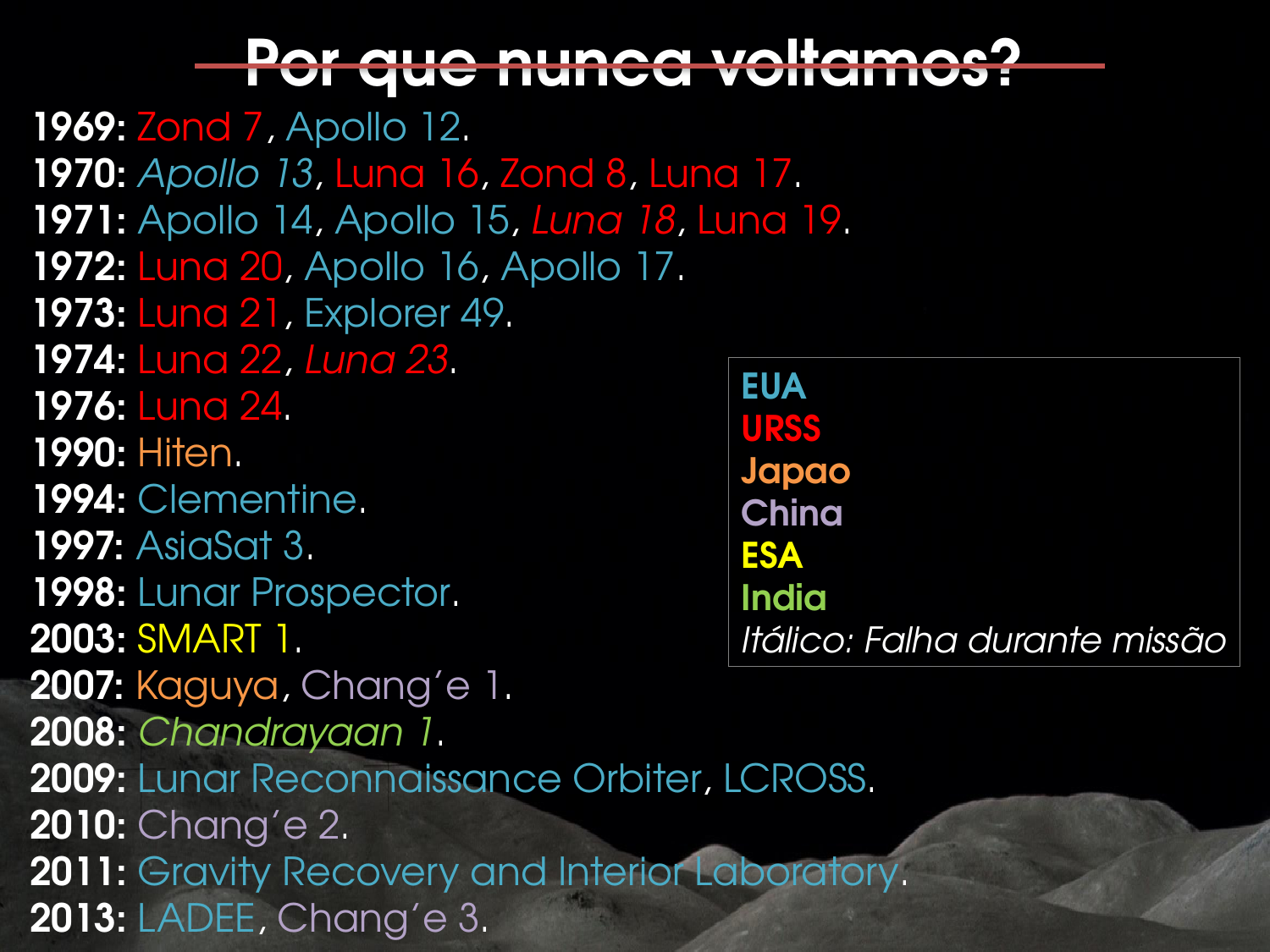

Por que nunca voltamos?
1969: Zond 7, Apollo 12.
1970: Apollo 13, Luna 16, Zond 8, Luna 17.
1971: Apollo 14, Apollo 15, Luna 18, Luna 19.
1972: Luna 20, Apollo 16, Apollo 17.
1973: Luna 21, Explorer 49.
1974: Luna 22, Luna 23.
1976: Luna 24.
1990: Hiten.
1994: Clementine.
1997: AsiaSat 3.
1998: Lunar Prospector.
2003: SMART 1.
2007: Kaguya, Chang’e 1.
2008: Chandrayaan 1.
2009: Lunar Reconnaissance Orbiter, LCROSS.
2010: Chang’e 2.
2011: Gravity Recovery and Interior Laboratory.
2013: LADEE, Chang’e 3.

EUA
URSS
Japao
China
ESA
India
Itálico: Falha durante missão